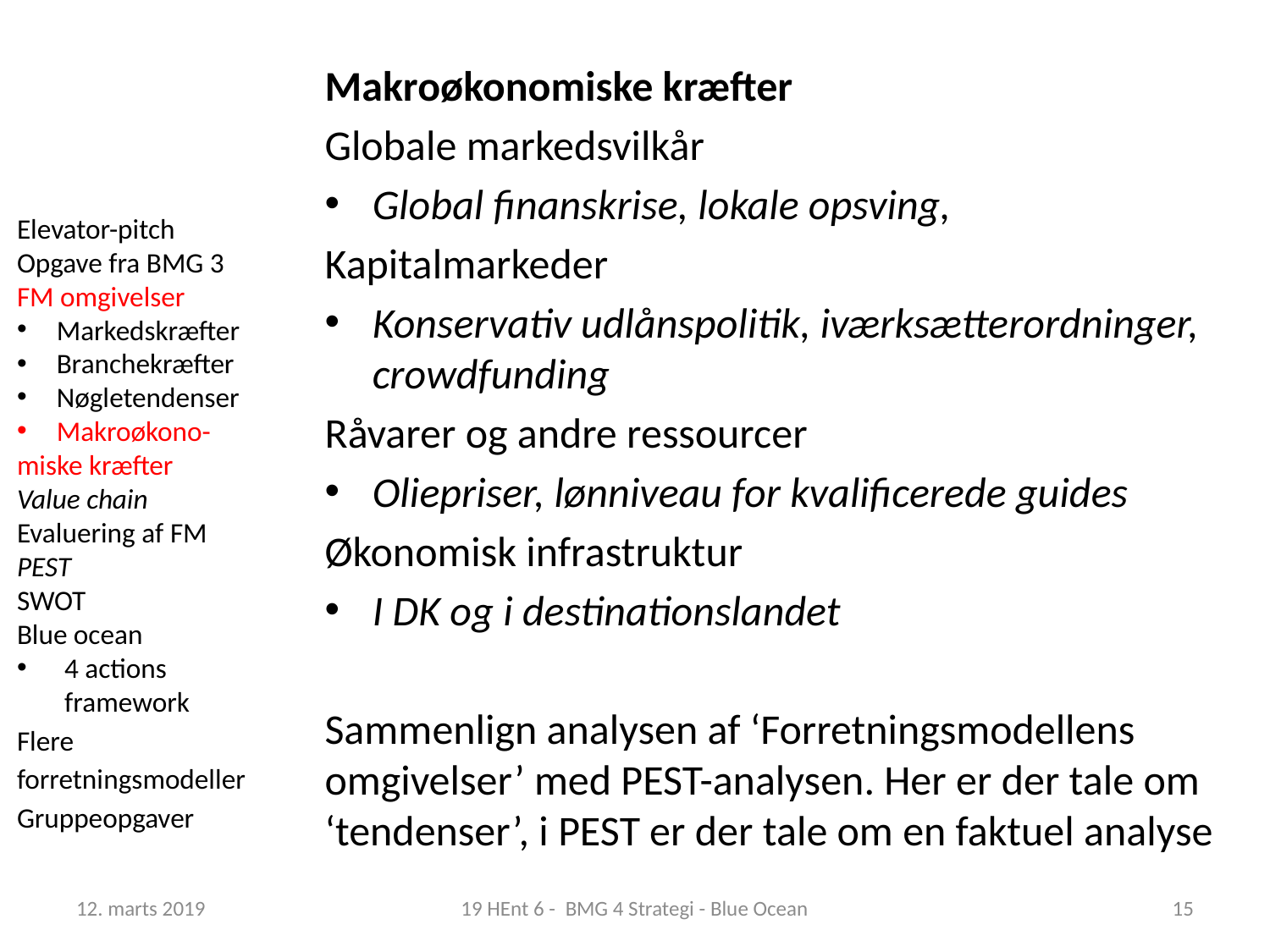

Makroøkonomiske kræfter
Globale markedsvilkår
Global finanskrise, lokale opsving,
Kapitalmarkeder
Konservativ udlånspolitik, iværksætterordninger, crowdfunding
Råvarer og andre ressourcer
Oliepriser, lønniveau for kvalificerede guides
Økonomisk infrastruktur
I DK og i destinationslandet

Sammenlign analysen af ‘Forretningsmodellens omgivelser’ med PEST-analysen. Her er der tale om ‘tendenser’, i PEST er der tale om en faktuel analyse

Elevator-pitch
Opgave fra BMG 3
FM omgivelser
Markedskræfter
Branchekræfter
Nøgletendenser
Makroøkono-
miske kræfter
Value chain
Evaluering af FM
PEST
SWOT
Blue ocean
4 actions framework
Flere forretningsmodeller
Gruppeopgaver
12. marts 2019
19 HEnt 6 -  BMG 4 Strategi - Blue Ocean
15